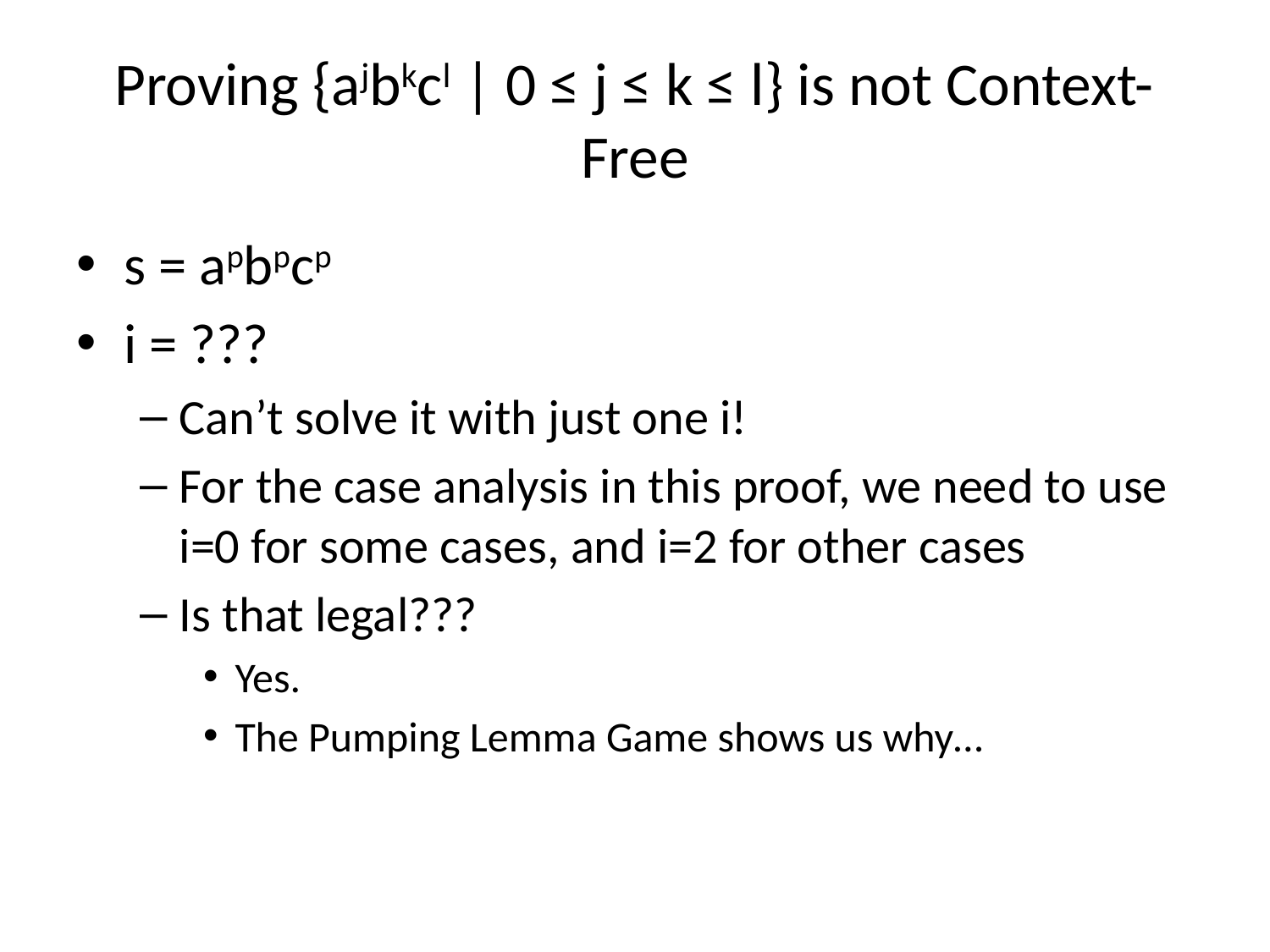

# Proving {ajbkcl | 0 ≤ j ≤ k ≤ l} is not Context-Free
s = apbpcp
i = ???
Can’t solve it with just one i!
For the case analysis in this proof, we need to use i=0 for some cases, and i=2 for other cases
Is that legal???
Yes.
The Pumping Lemma Game shows us why…